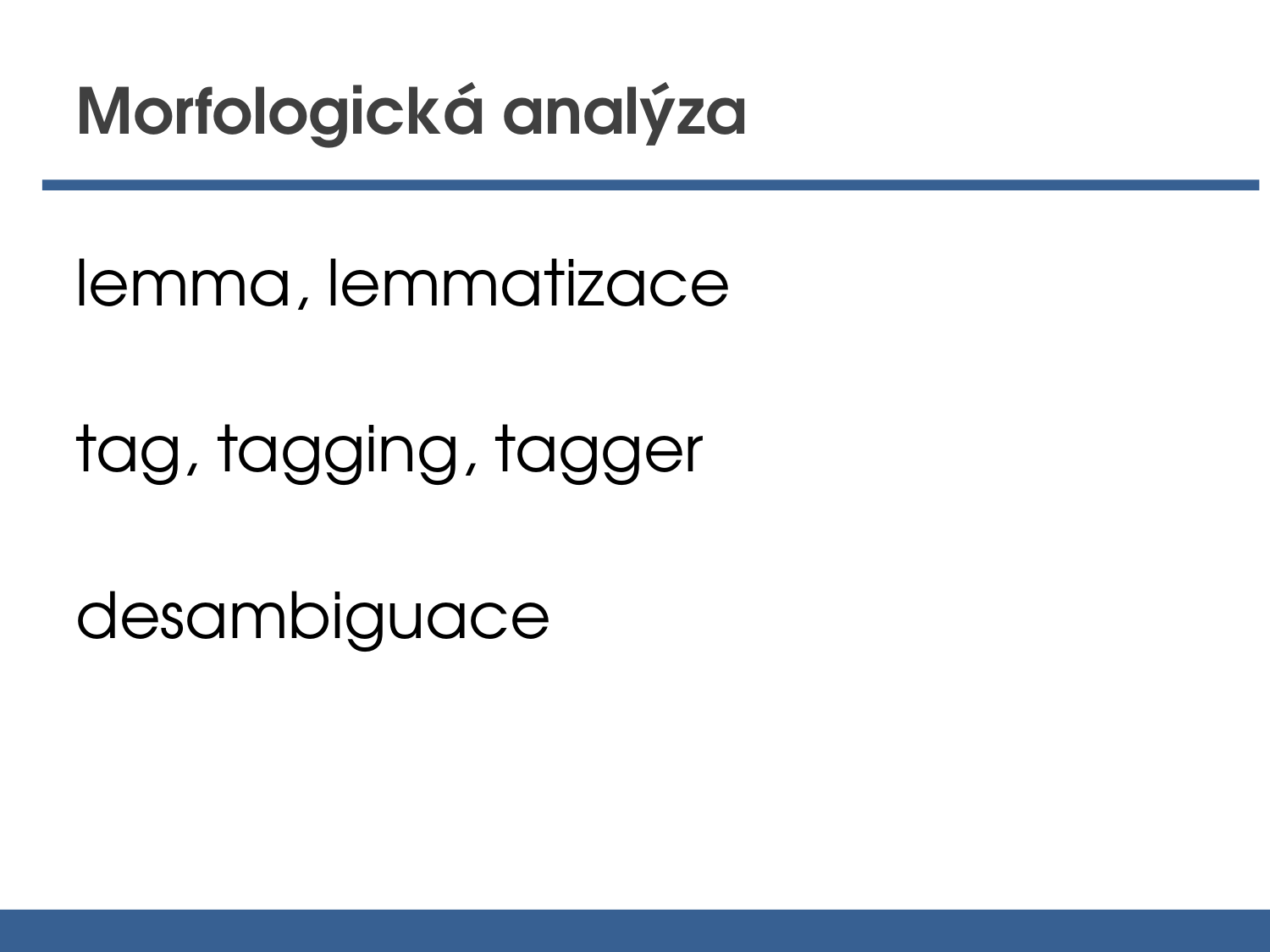

Morfologická analýza

lemma, lemmatizace

tag, tagging, tagger

desambiguace